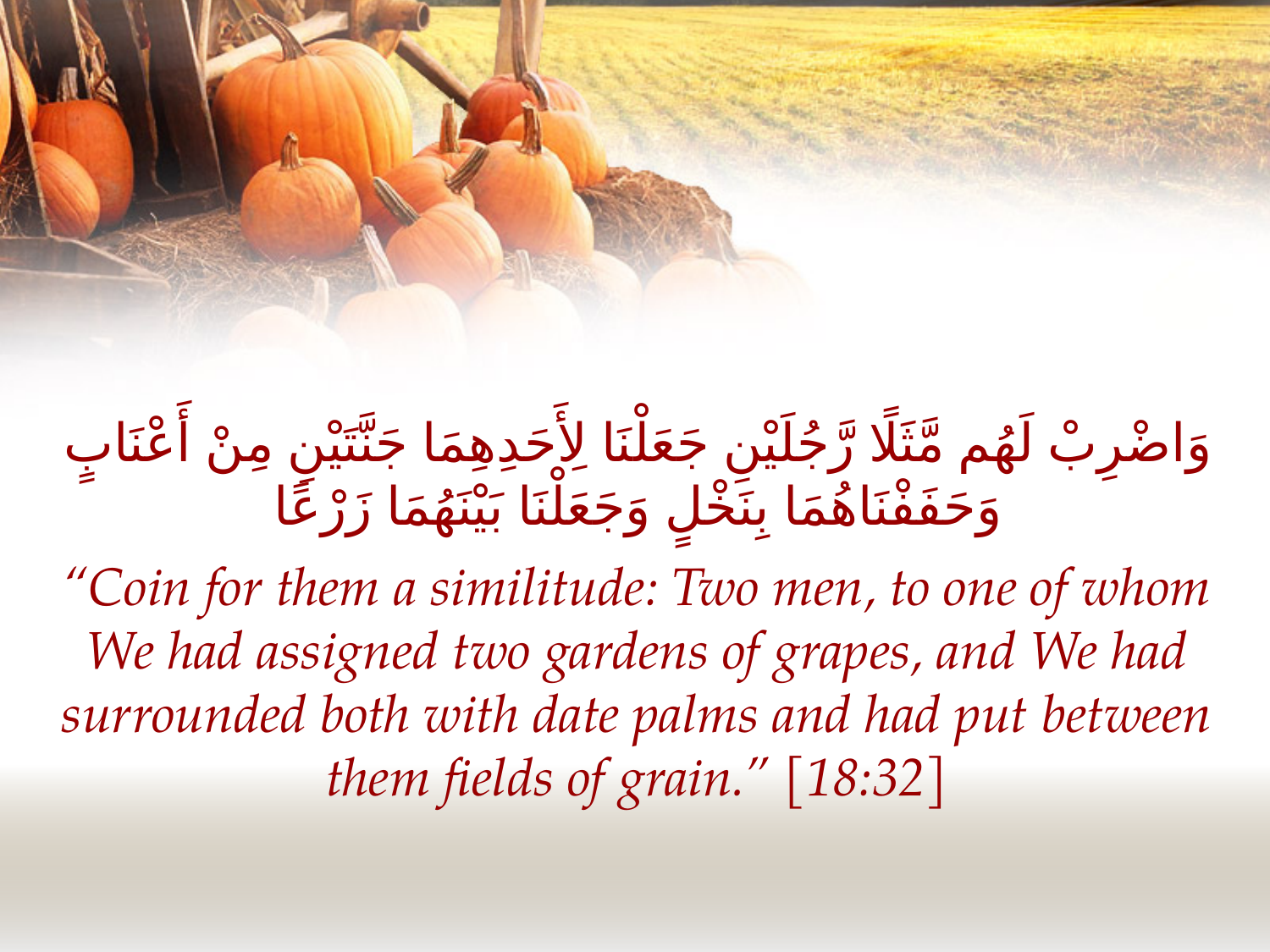

وَاضْرِبْ لَهُم مَّثَلًا رَّجُلَيْنِ جَعَلْنَا لِأَحَدِهِمَا جَنَّتَيْنِ مِنْ أَعْنَابٍ وَحَفَفْنَاهُمَا بِنَخْلٍ وَجَعَلْنَا بَيْنَهُمَا زَرْعًا
“Coin for them a similitude: Two men, to one of whom We had assigned two gardens of grapes, and We had surrounded both with date palms and had put between them fields of grain.” [18:32]